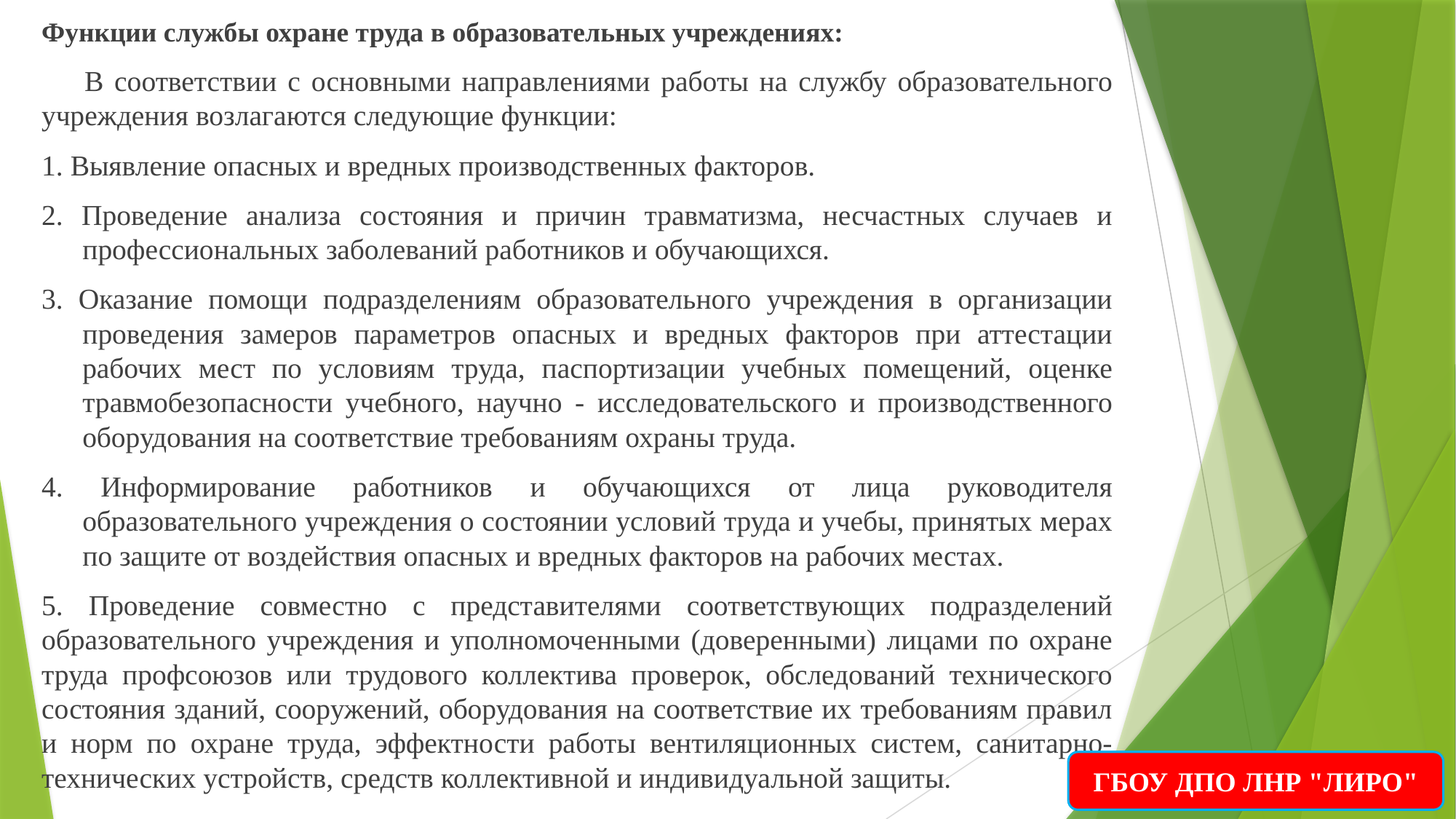

Функции службы охране труда в образовательных учреждениях:
В соответствии с основными направлениями работы на службу образовательного учреждения возлагаются следующие функции:
1. Выявление опасных и вредных производственных факторов.
2. Проведение анализа состояния и причин травматизма, несчастных случаев и профессиональных заболеваний работников и обучающихся.
3. Оказание помощи подразделениям образовательного учреждения в организации проведения замеров параметров опасных и вредных факторов при аттестации рабочих мест по условиям труда, паспортизации учебных помещений, оценке травмобезопасности учебного, научно - исследовательского и производственного оборудования на соответствие требованиям охраны труда.
4. Информирование работников и обучающихся от лица руководителя образовательного учреждения о состоянии условий труда и учебы, принятых мерах по защите от воздействия опасных и вредных факторов на рабочих местах.
5. Проведение совместно с представителями соответствующих подразделений образовательного учреждения и уполномоченными (доверенными) лицами по охране труда профсоюзов или трудового коллектива проверок, обследований технического состояния зданий, сооружений, оборудования на соответствие их требованиям правил и норм по охране труда, эффектности работы вентиляционных систем, санитарно-технических устройств, средств коллективной и индивидуальной защиты.

ГБОУ ДПО ЛНР "ЛИРО"